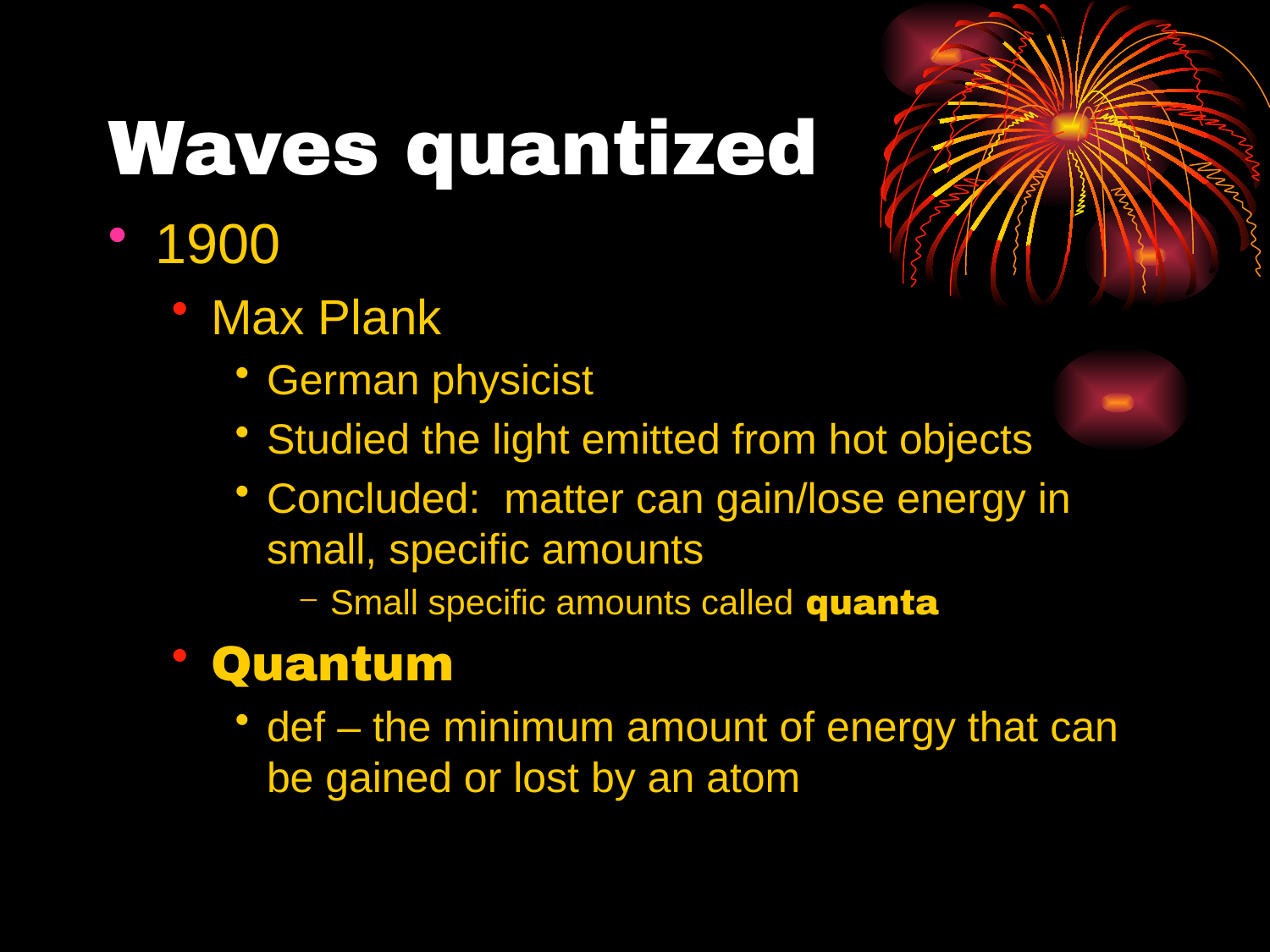

# Waves quantized
1900
Max Plank
German physicist
Studied the light emitted from hot objects
Concluded:  matter can gain/lose energy in small, specific amounts
Small specific amounts called quanta
Quantum
def – the minimum amount of energy that can be gained or lost by an atom